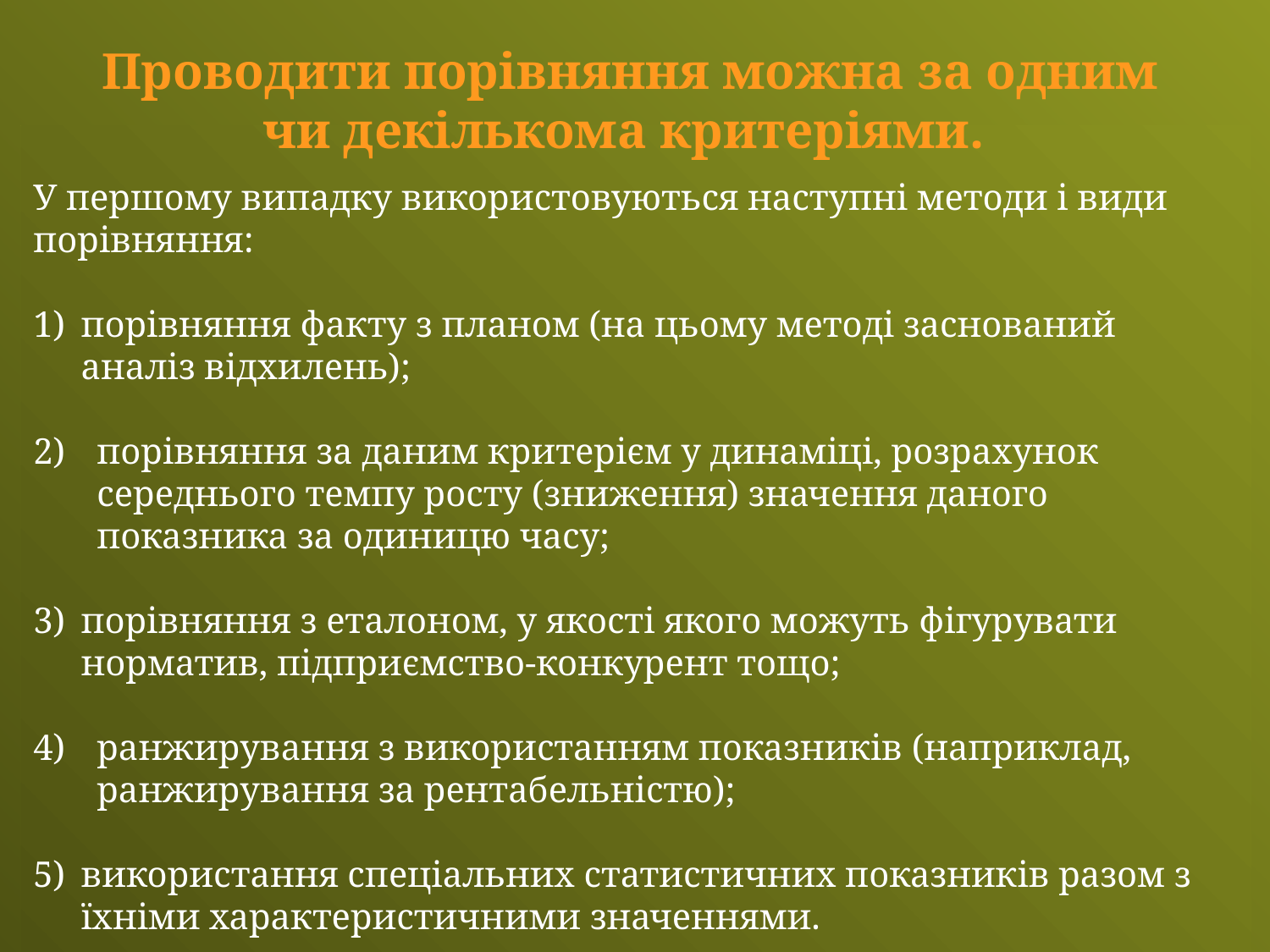

Проводити порівняння можна за одним чи декількома крите­рія­ми.

У першому випадку використовуються наступні методи і види порівняння:

порівняння факту з планом (на цьому методі заснований аналіз відхилень);

порівняння за даним критерієм у динаміці, розрахунок середньо­го темпу росту (зниження) значення даного показника за одиницю часу;

порівняння з еталоном, у якості якого можуть фігурувати норматив, підприємство-конкурент тощо;

ранжирування з використанням показників (наприклад, ранжиру­вання за рентабельністю);

використання спеціальних статистичних показників разом з їхні­ми характеристичними значеннями.